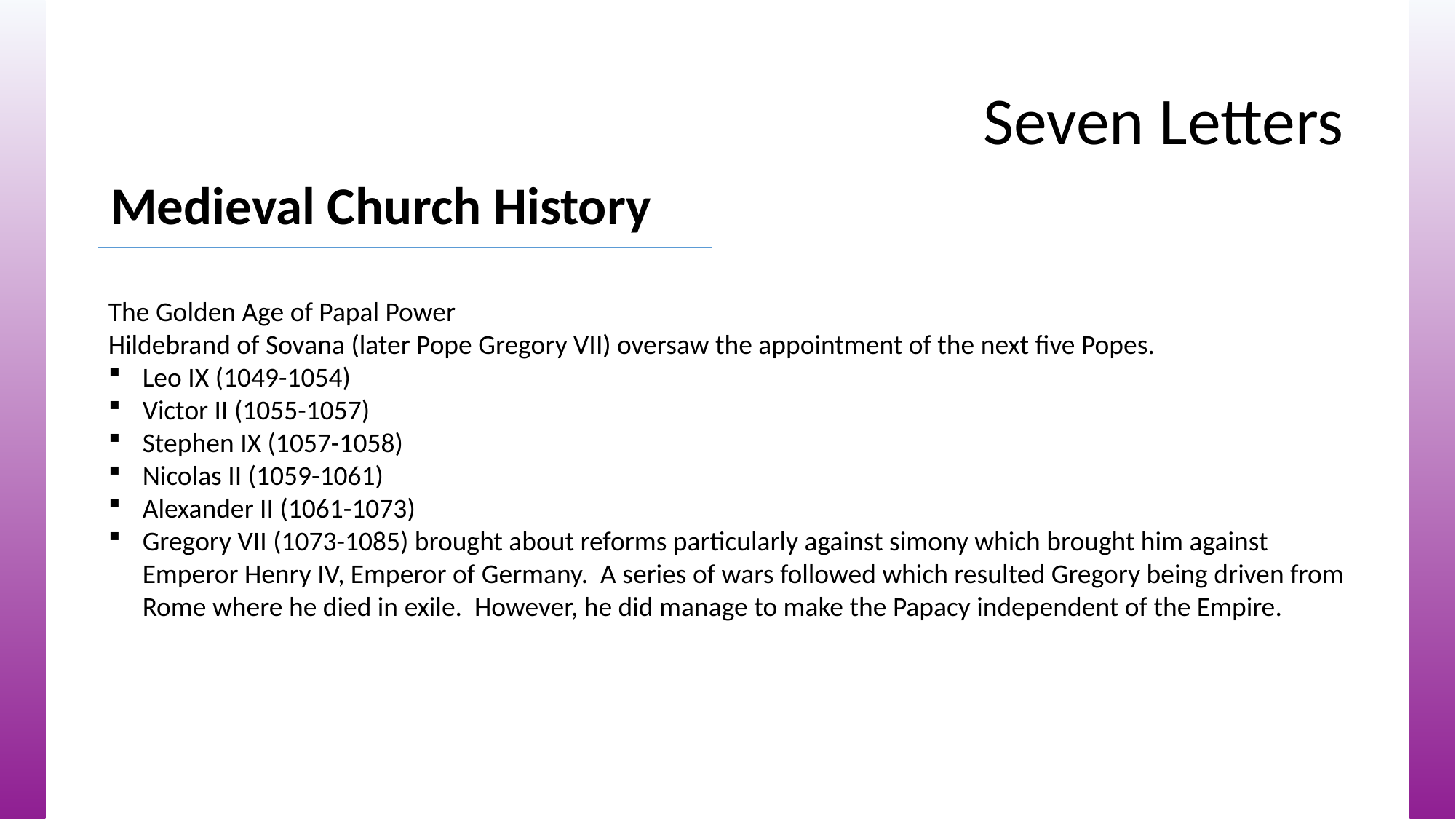

# Seven Letters
Medieval Church History

The Golden Age of Papal Power
Hildebrand of Sovana (later Pope Gregory VII) oversaw the appointment of the next five Popes.
Leo IX (1049-1054)
Victor II (1055-1057)
Stephen IX (1057-1058)
Nicolas II (1059-1061)
Alexander II (1061-1073)
Gregory VII (1073-1085) brought about reforms particularly against simony which brought him against Emperor Henry IV, Emperor of Germany.  A series of wars followed which resulted Gregory being driven from Rome where he died in exile.  However, he did manage to make the Papacy independent of the Empire.